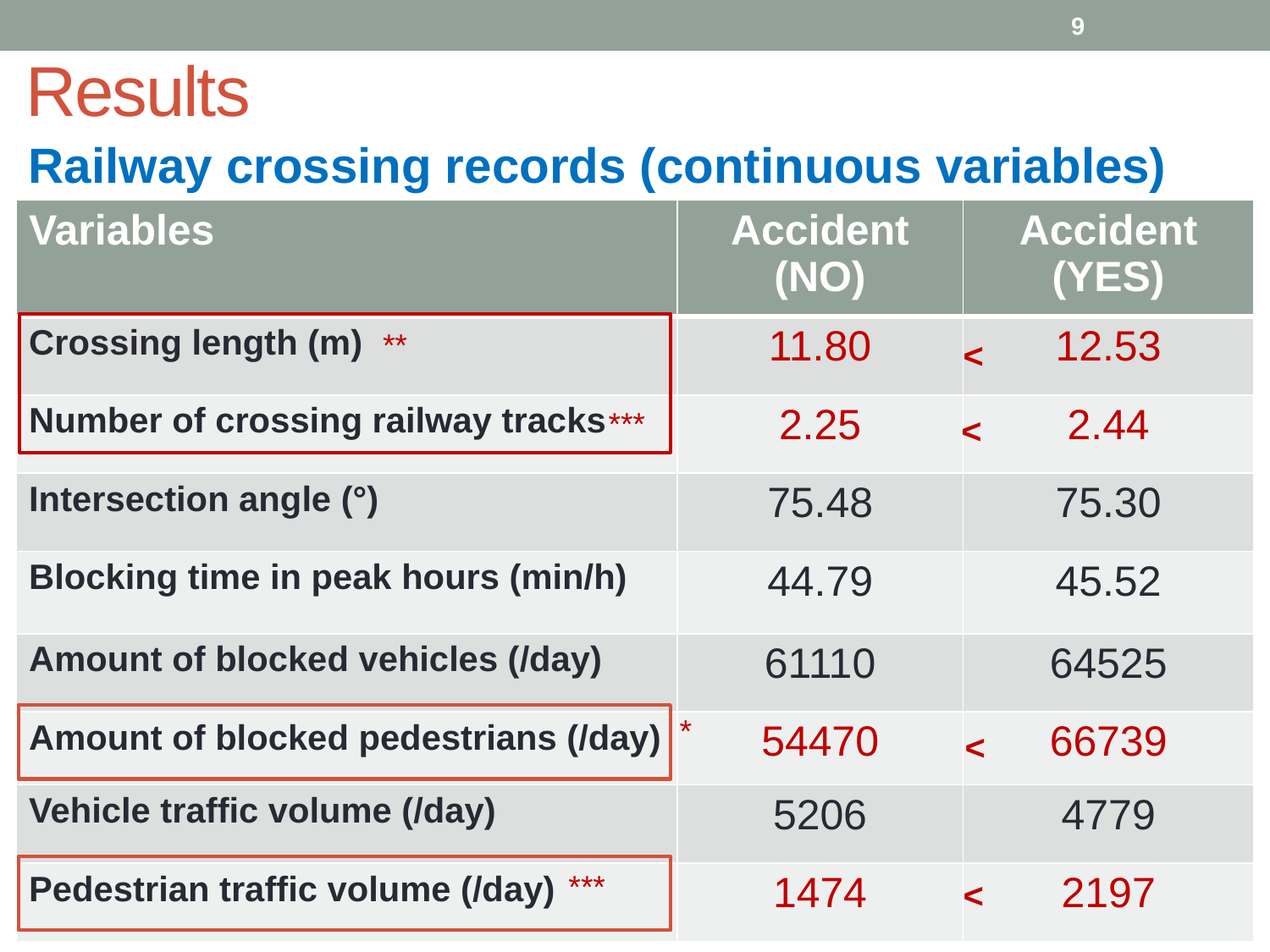

9
# Results
Railway crossing records (continuous variables)
| Variables | Accident (NO) | Accident (YES) |
| --- | --- | --- |
| Crossing length (m) | 11.80 | 12.53 |
| Number of crossing railway tracks | 2.25 | 2.44 |
| Intersection angle (°) | 75.48 | 75.30 |
| Blocking time in peak hours (min/h) | 44.79 | 45.52 |
| Amount of blocked vehicles (/day) | 61110 | 64525 |
| Amount of blocked pedestrians (/day) | 54470 | 66739 |
| Vehicle traffic volume (/day) | 5206 | 4779 |
| Pedestrian traffic volume (/day) | 1474 | 2197 |

**
<
***
<

*
<

***
<